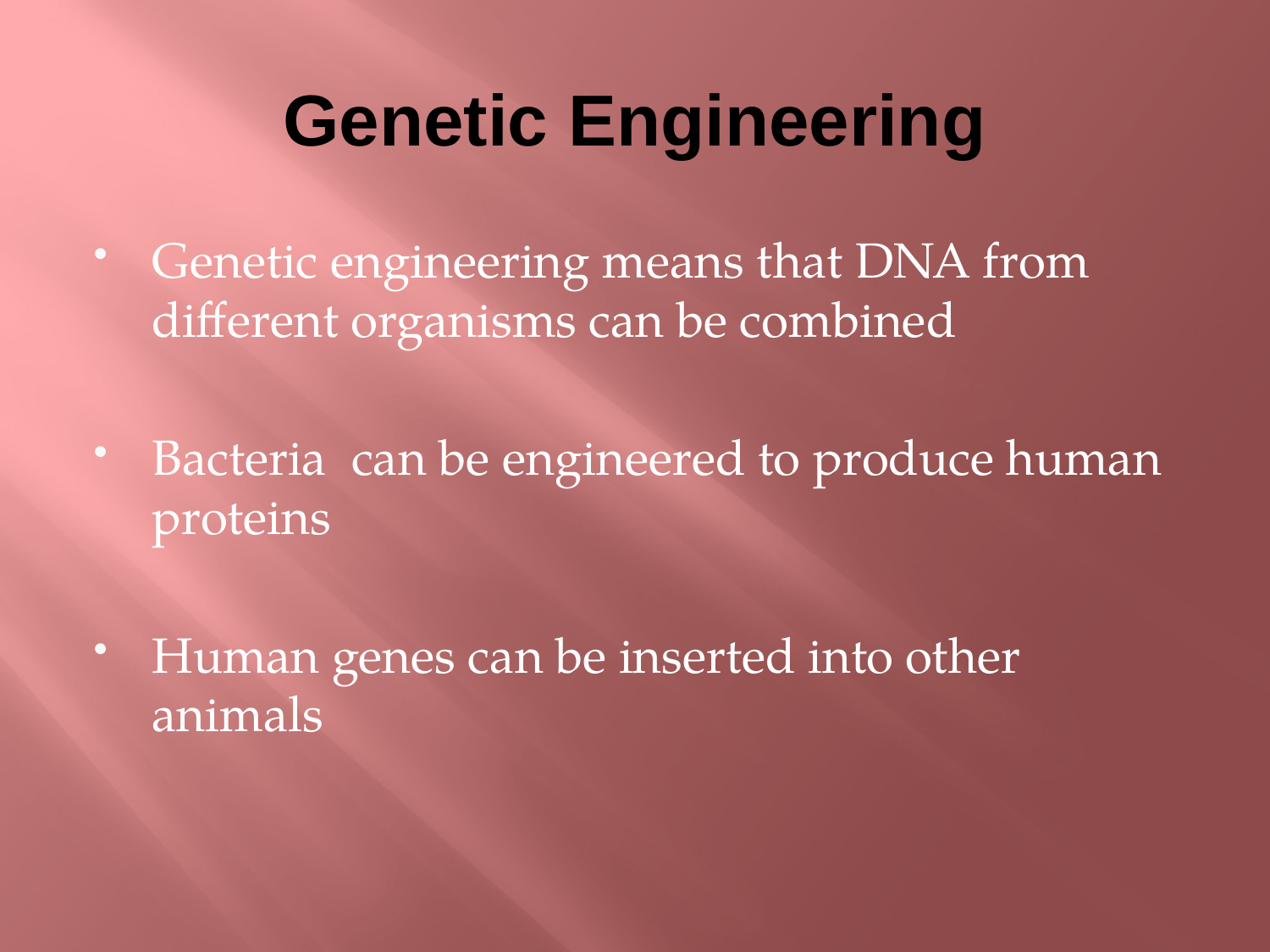

# Genetic Engineering
Genetic engineering means that DNA from different organisms can be combined

Bacteria  can be engineered to produce human proteins

Human genes can be inserted into other animals